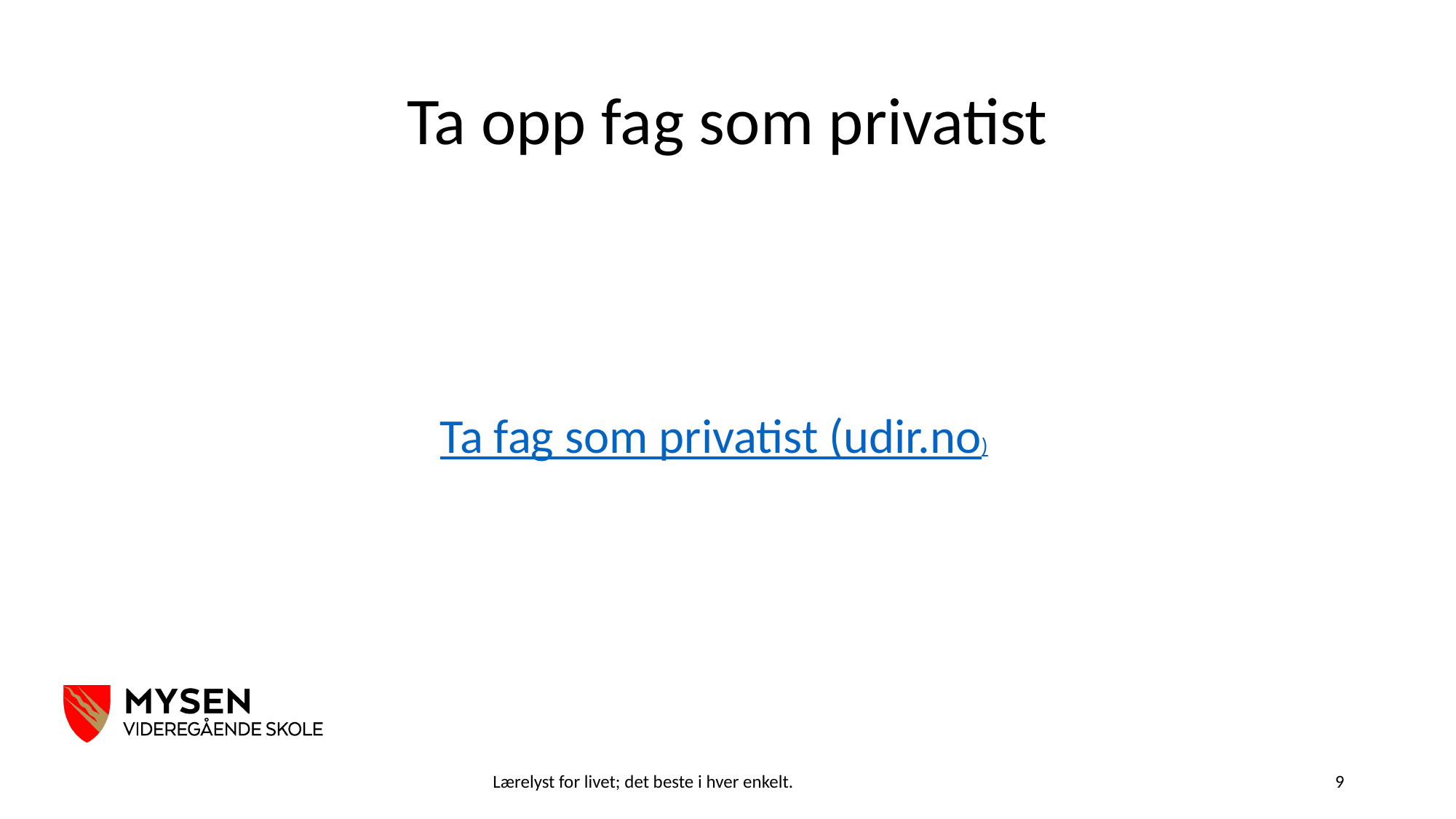

# Ta opp fag som privatist

Ta fag som privatist (udir.no)

Lærelyst for livet; det beste i hver enkelt.
9